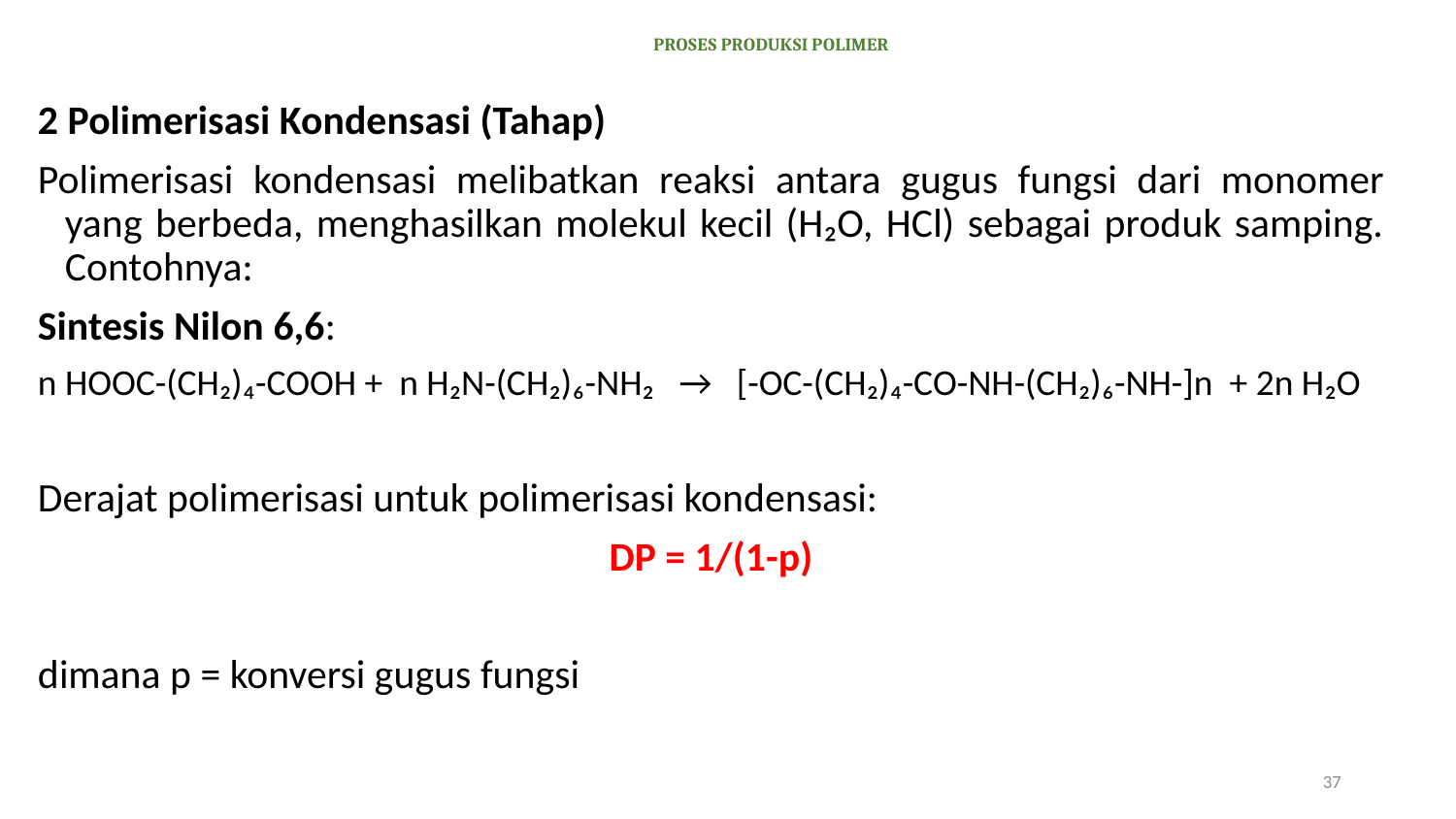

# PROSES PRODUKSI POLIMER
2 Polimerisasi Kondensasi (Tahap)
Polimerisasi kondensasi melibatkan reaksi antara gugus fungsi dari monomer yang berbeda, menghasilkan molekul kecil (H₂O, HCl) sebagai produk samping. Contohnya:
Sintesis Nilon 6,6:
n HOOC-(CH₂)₄-COOH +  n H₂N-(CH₂)₆-NH₂   →   [-OC-(CH₂)₄-CO-NH-(CH₂)₆-NH-]n  + 2n H₂O

Derajat polimerisasi untuk polimerisasi kondensasi:
DP = 1/(1-p)

dimana p = konversi gugus fungsi

37